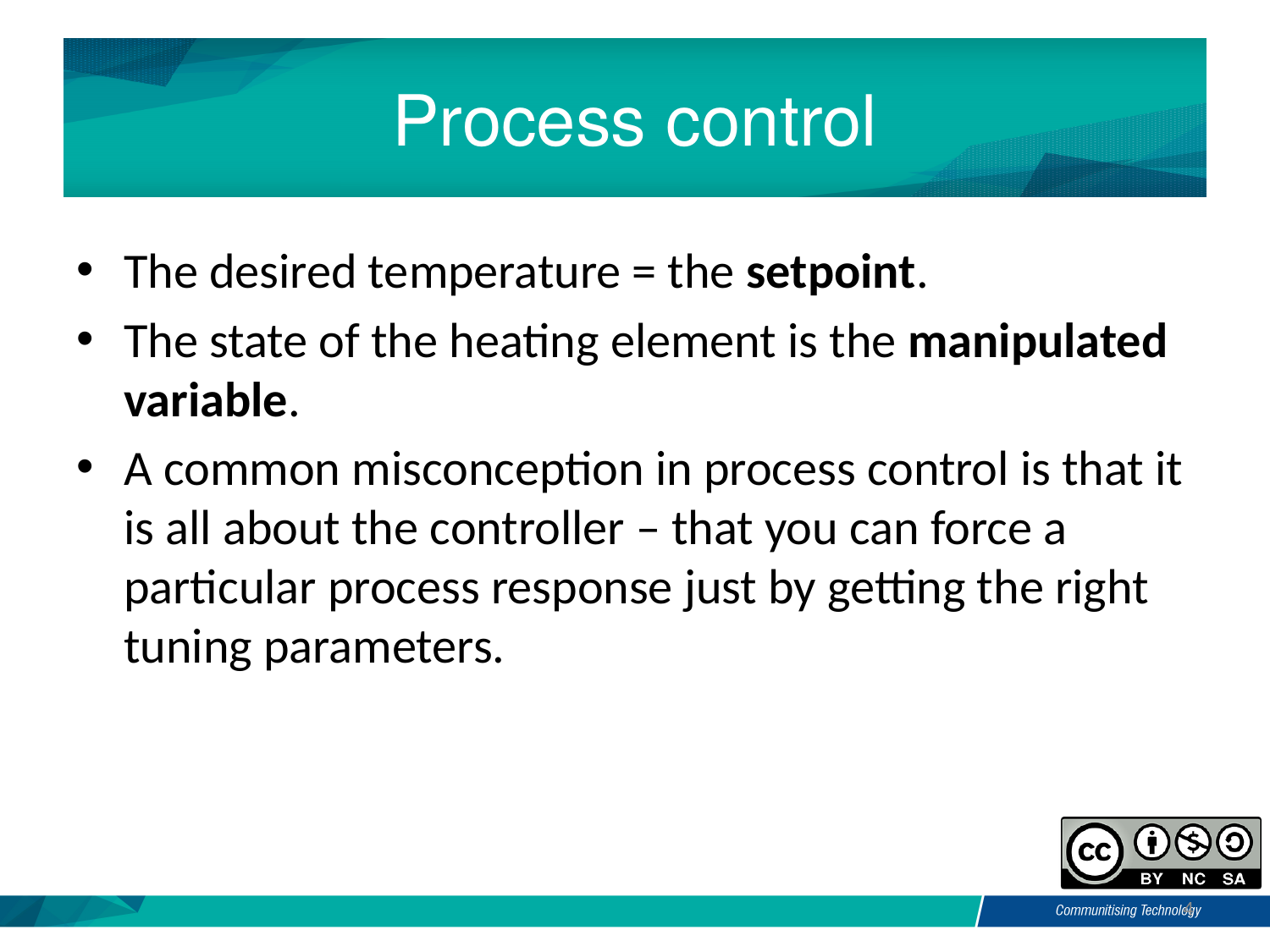

# Process control
The desired temperature = the setpoint.
The state of the heating element is the manipulated variable.
A common misconception in process control is that it is all about the controller – that you can force a particular process response just by getting the right tuning parameters.
4